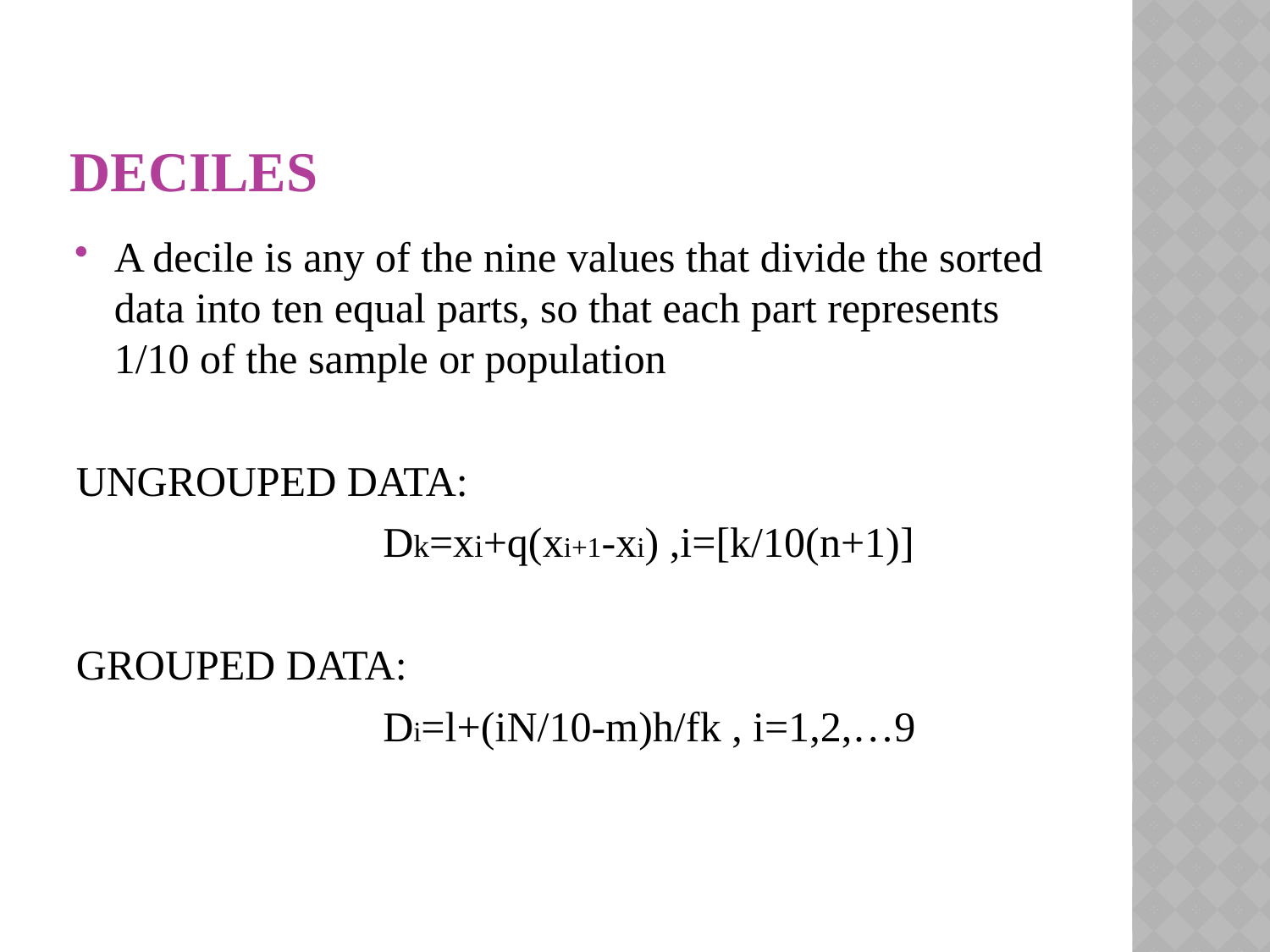

# DECILES
A decile is any of the nine values that divide the sorted data into ten equal parts, so that each part represents 1/10 of the sample or population

UNGROUPED DATA:
                             Dk=xi+q(xi+1-xi) ,i=[k/10(n+1)]

GROUPED DATA:
                             Di=l+(iN/10-m)h/fk , i=1,2,…9